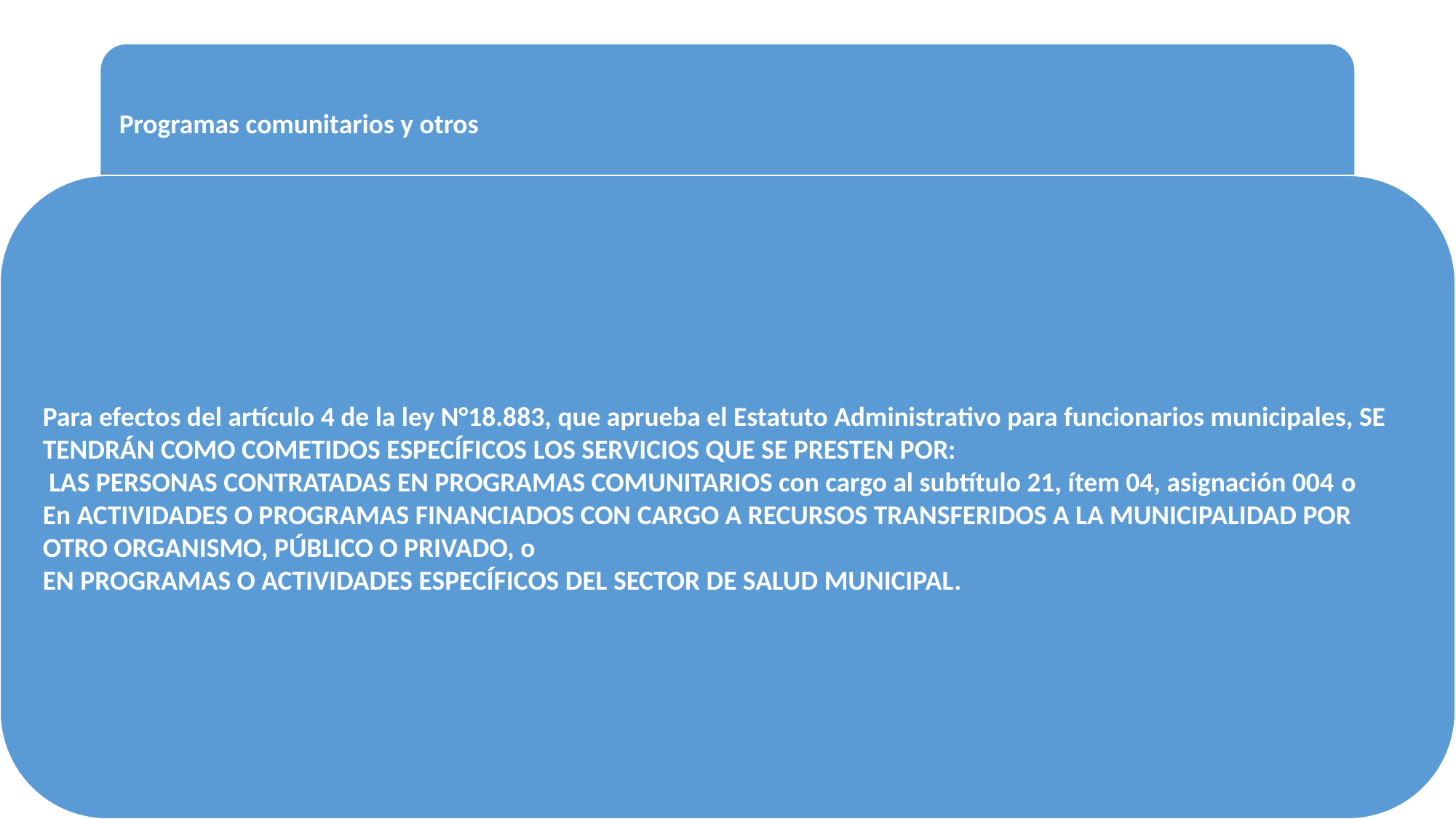

Programas comunitarios y otros
Para efectos del artículo 4 de la ley N°18.883, que aprueba el Estatuto Administrativo para funcionarios municipales, SE TENDRÁN COMO COMETIDOS ESPECÍFICOS LOS SERVICIOS QUE SE PRESTEN POR:
 LAS PERSONAS CONTRATADAS EN PROGRAMAS COMUNITARIOS con cargo al subtítulo 21, ítem 04, asignación 004 o
En ACTIVIDADES O PROGRAMAS FINANCIADOS CON CARGO A RECURSOS TRANSFERIDOS A LA MUNICIPALIDAD POR OTRO ORGANISMO, PÚBLICO O PRIVADO, o
EN PROGRAMAS O ACTIVIDADES ESPECÍFICOS DEL SECTOR DE SALUD MUNICIPAL.
22